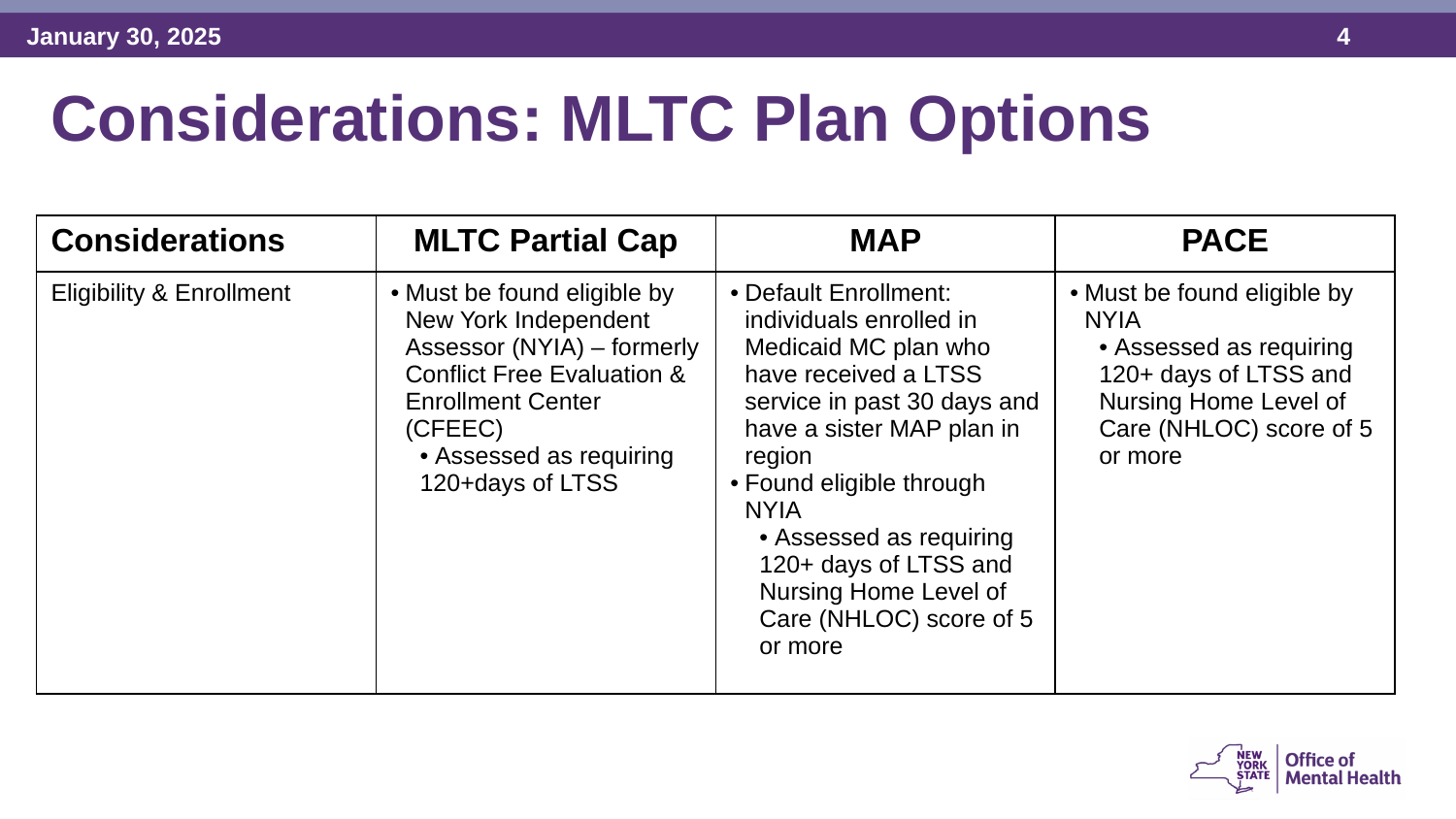

Considerations: MLTC Plan Options
| Considerations | MLTC Partial Cap | MAP | PACE |
| --- | --- | --- | --- |
| Eligibility & Enrollment | Must be found eligible by New York Independent Assessor (NYIA) – formerly Conflict Free Evaluation & Enrollment Center (CFEEC) • Assessed as requiring 120+days of LTSS | Default Enrollment: individuals enrolled in Medicaid MC plan who have received a LTSS service in past 30 days and have a sister MAP plan in region Found eligible through NYIA • Assessed as requiring 120+ days of LTSS and Nursing Home Level of Care (NHLOC) score of 5 or more | Must be found eligible by NYIA • Assessed as requiring 120+ days of LTSS and Nursing Home Level of Care (NHLOC) score of 5 or more |